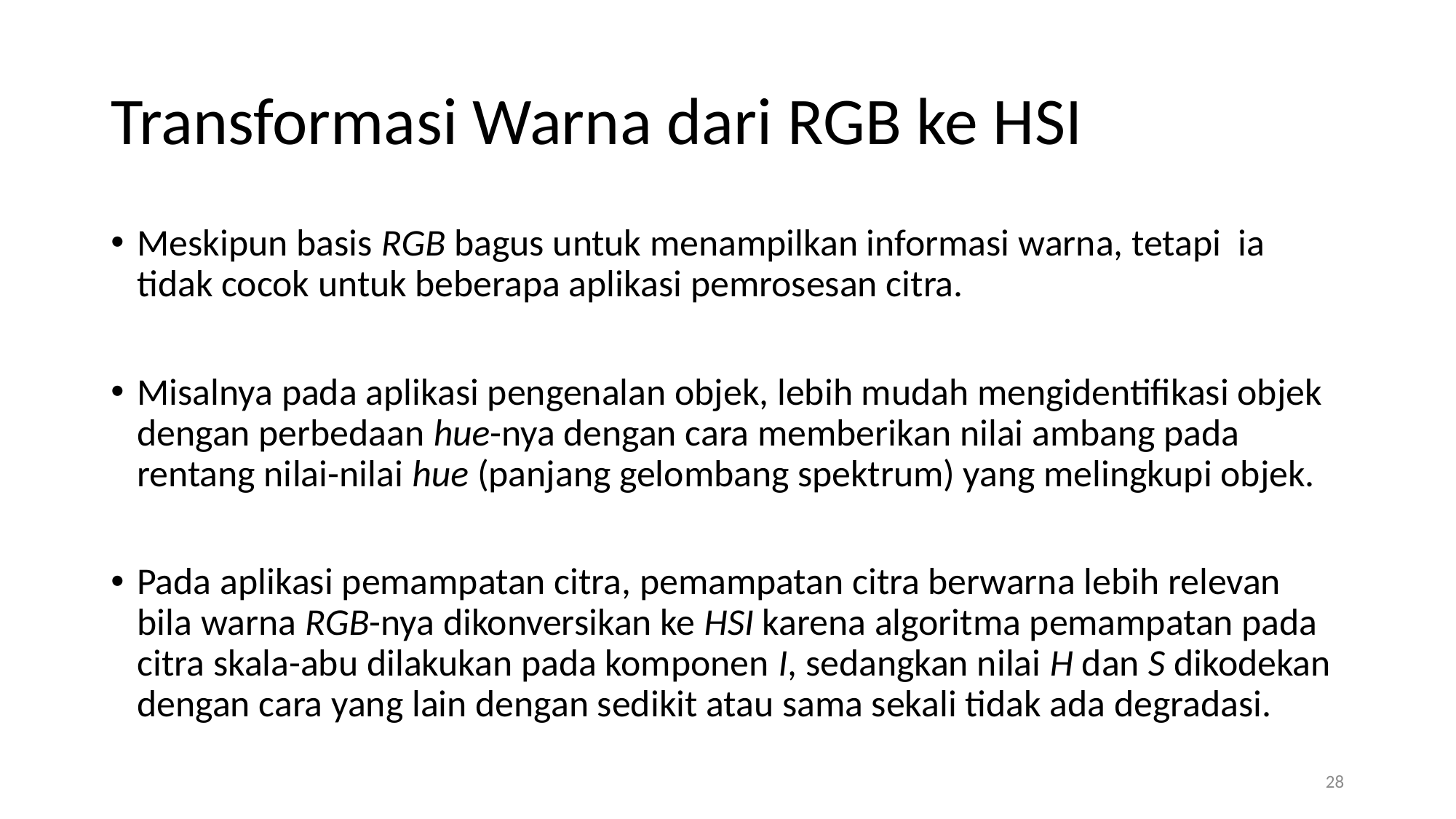

# Transformasi Warna dari RGB ke HSI
Meskipun basis RGB bagus untuk menampilkan informasi warna, tetapi  ia tidak cocok untuk beberapa aplikasi pemrosesan citra.

Misalnya pada aplikasi pengenalan objek, lebih mudah mengidentifikasi objek dengan perbedaan hue-nya dengan cara memberikan nilai ambang pada rentang nilai-nilai hue (panjang gelombang spektrum) yang melingkupi objek.

Pada aplikasi pemampatan citra, pemampatan citra berwarna lebih relevan bila warna RGB-nya dikonversikan ke HSI karena algoritma pemampatan pada citra skala-abu dilakukan pada komponen I, sedangkan nilai H dan S dikodekan dengan cara yang lain dengan sedikit atau sama sekali tidak ada degradasi.
28